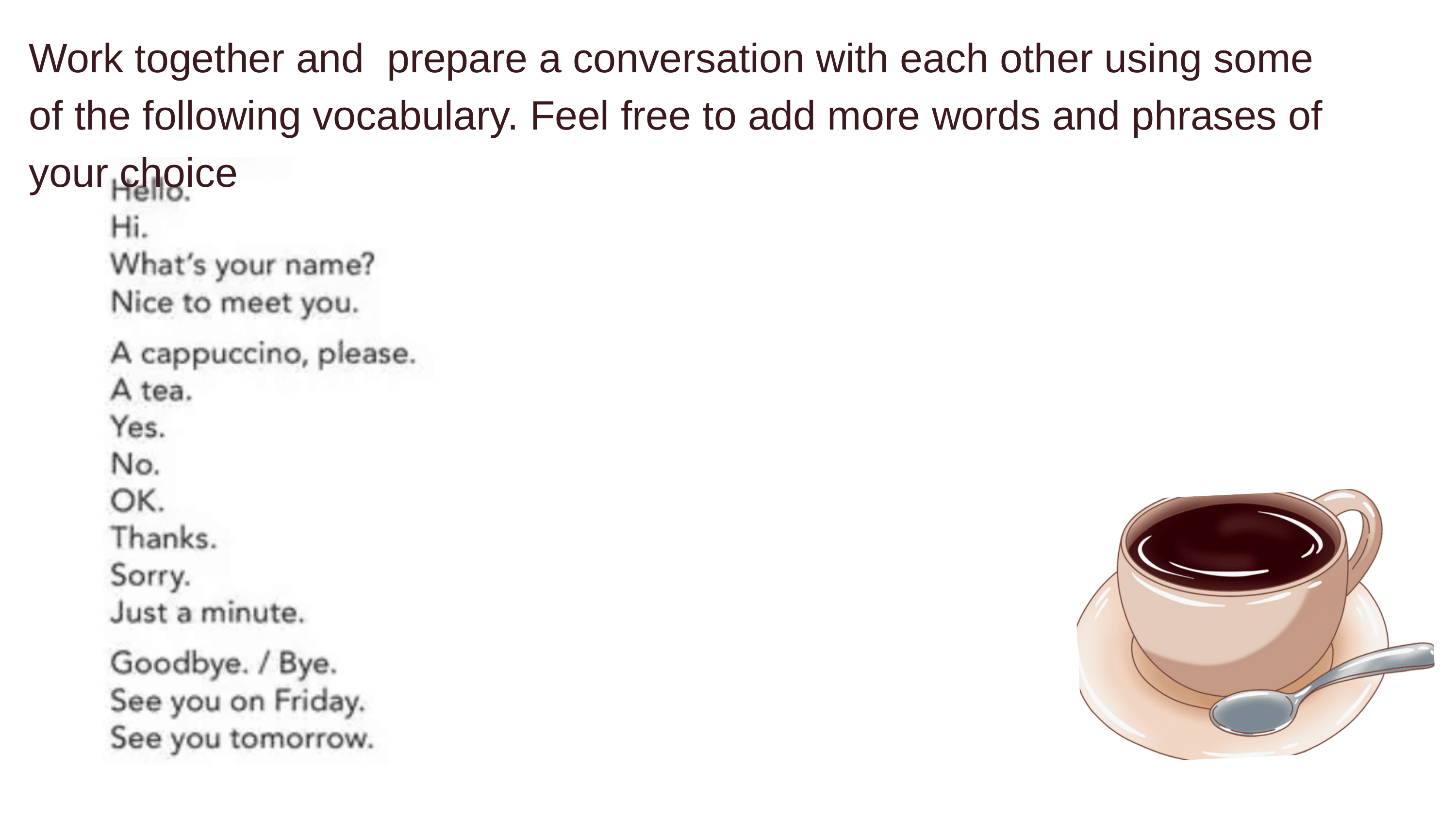

Work together and  prepare a conversation with each other using some of the following vocabulary. Feel free to add more words and phrases of your choice